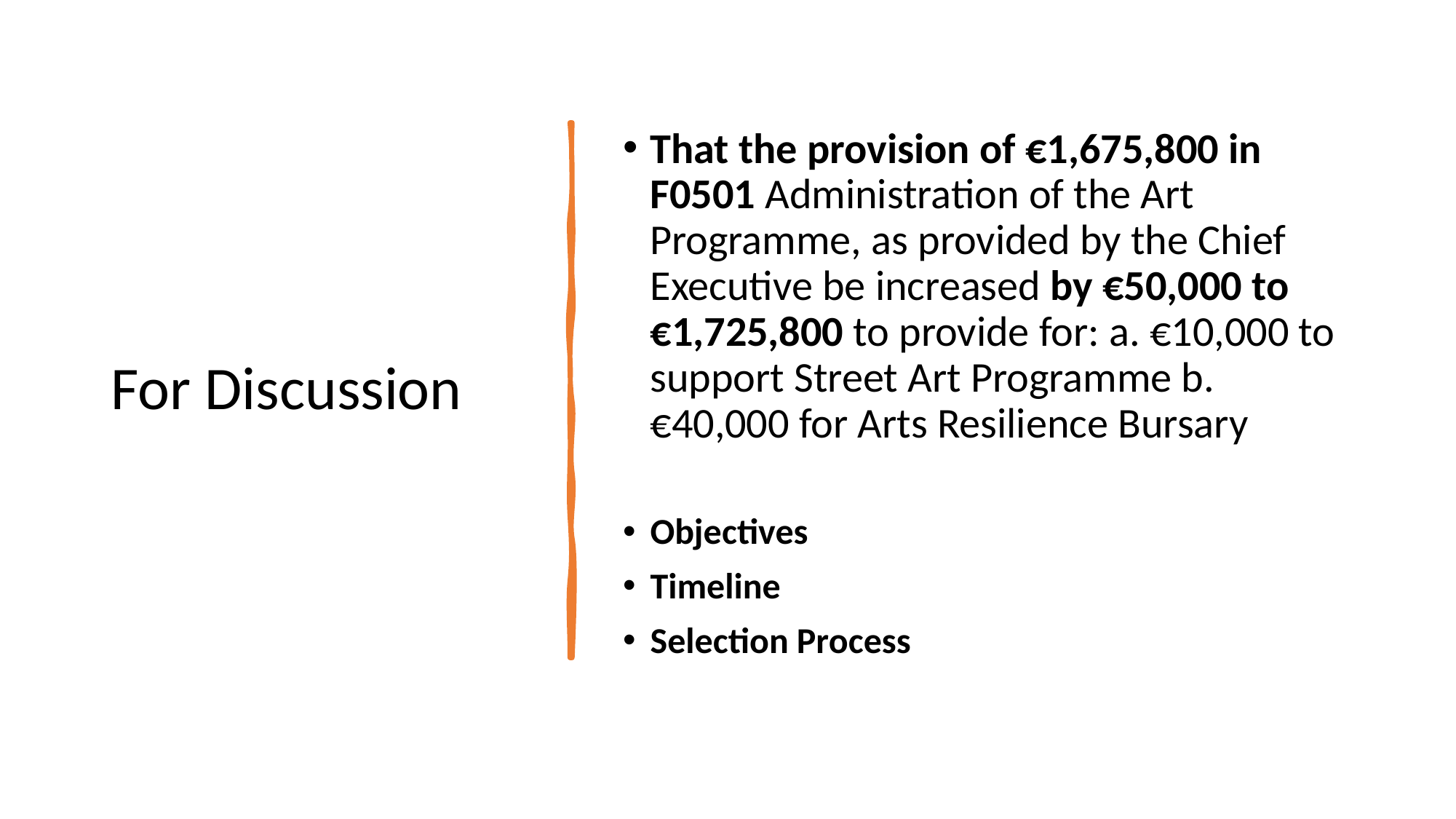

# For Discussion

That the provision of €1,675,800 in F0501 Administration of the Art Programme, as provided by the Chief Executive be increased by €50,000 to €1,725,800 to provide for: a. €10,000 to support Street Art Programme b. €40,000 for Arts Resilience Bursary

Objectives
Timeline
Selection Process